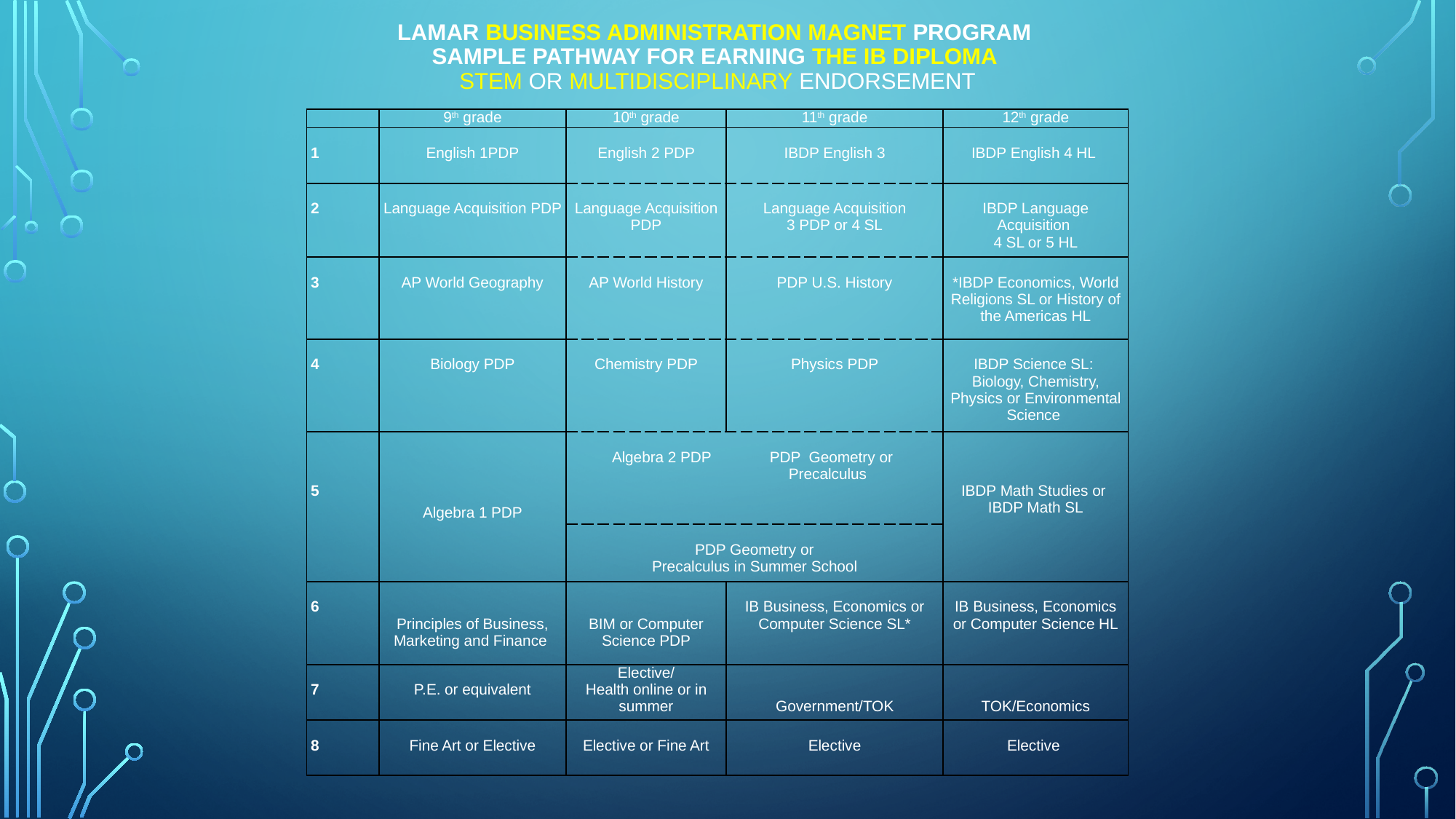

# LAMAR BUSINESS ADMINISTRATION MAGNET PROGRAM Sample Pathway for earning the IB Diploma STEM or Multidisciplinary Endorsement
|  | 9th grade | 10th grade | 11th grade | 12th grade |
| --- | --- | --- | --- | --- |
| 1 | English 1PDP | English 2 PDP | IBDP English 3 | IBDP English 4 HL |
| 2 | Language Acquisition PDP | Language Acquisition PDP | Language Acquisition 3 PDP or 4 SL | IBDP Language Acquisition 4 SL or 5 HL |
| 3 | AP World Geography | AP World History | PDP U.S. History | \*IBDP Economics, World Religions SL or History of the Americas HL |
| 4 | Biology PDP | Chemistry PDP | Physics PDP | IBDP Science SL: Biology, Chemistry, Physics or Environmental Science |
| 5 |  | Algebra 2 PDP PDP Geometry or Precalculus |  | IBDP Math Studies or IBDP Math SL |
|  | Algebra 1 PDP |  |  |  |
|  |  | PDP Geometry or Precalculus in Summer School |  |  |
| 6 | Principles of Business, Marketing and Finance | BIM or Computer Science PDP | IB Business, Economics or Computer Science SL\* | IB Business, Economics or Computer Science HL |
| 7 | P.E. or equivalent | Elective/ Health online or in summer | Government/TOK | TOK/Economics |
| 8 | Fine Art or Elective | Elective or Fine Art | Elective | Elective |